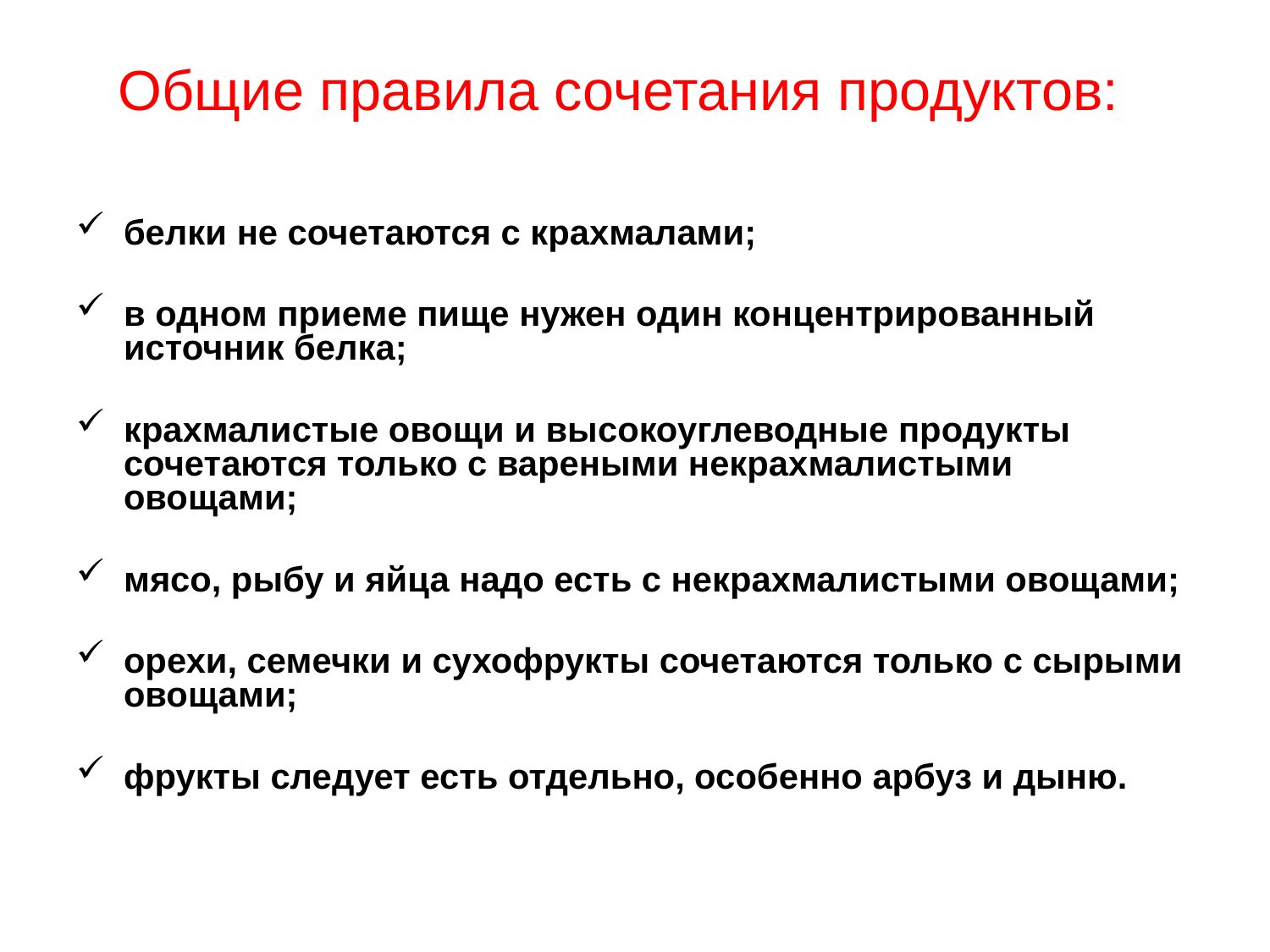

# Общие правила сочетания продуктов:
белки не сочетаются с крахмалами;

в одном приеме пище нужен один концентрированный источник белка;

крахмалистые овощи и высокоуглеводные продукты сочетаются только с вареными некрахмалистыми овощами;

мясо, рыбу и яйца надо есть с некрахмалистыми овощами;

орехи, семечки и сухофрукты сочетаются только с сырыми овощами;

фрукты следует есть отдельно, особенно арбуз и дыню.